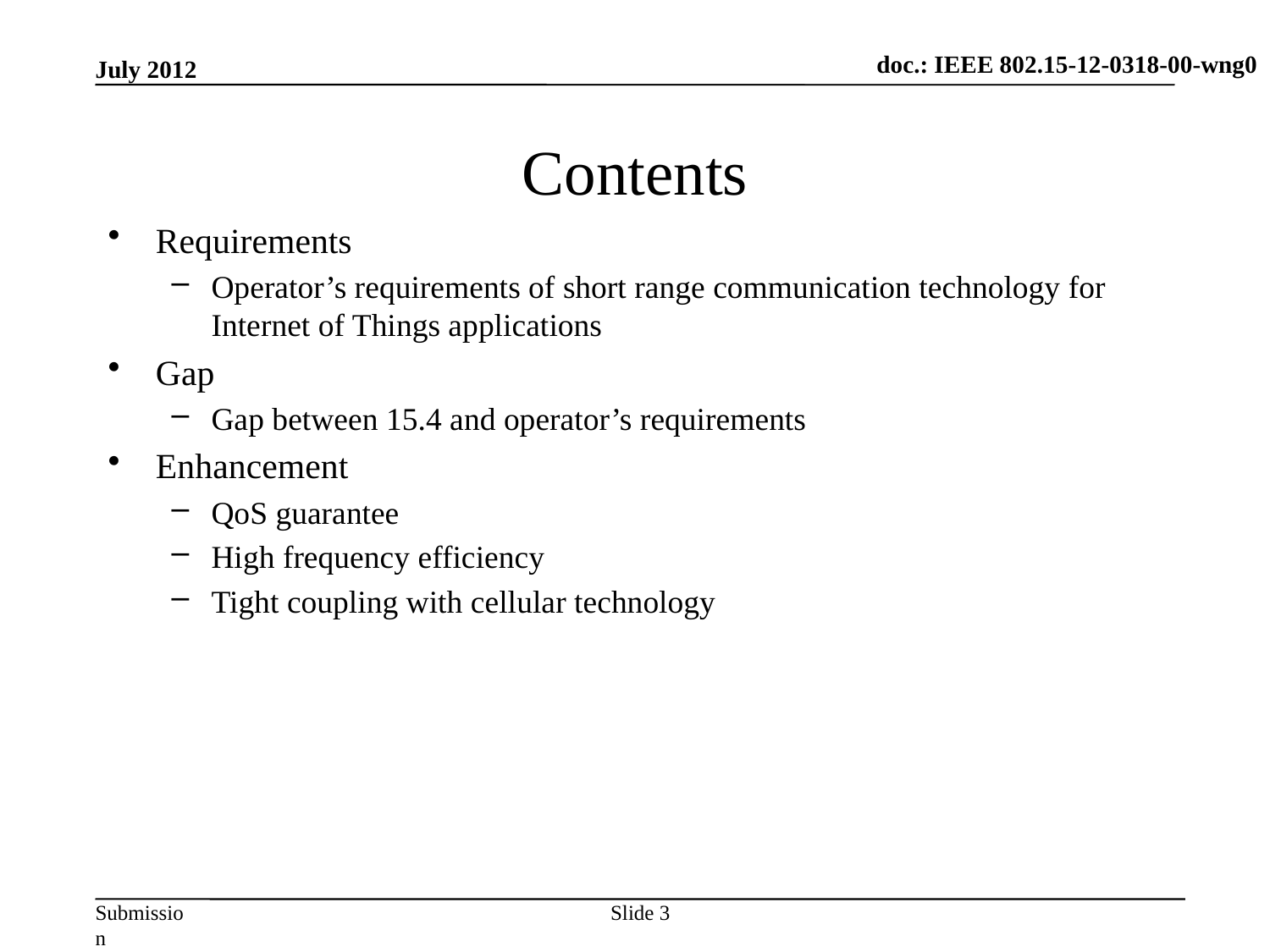

July 2012
# Contents
Requirements
Operator’s requirements of short range communication technology for Internet of Things applications
Gap
Gap between 15.4 and operator’s requirements
Enhancement
QoS guarantee
High frequency efficiency
Tight coupling with cellular technology
Slide 3